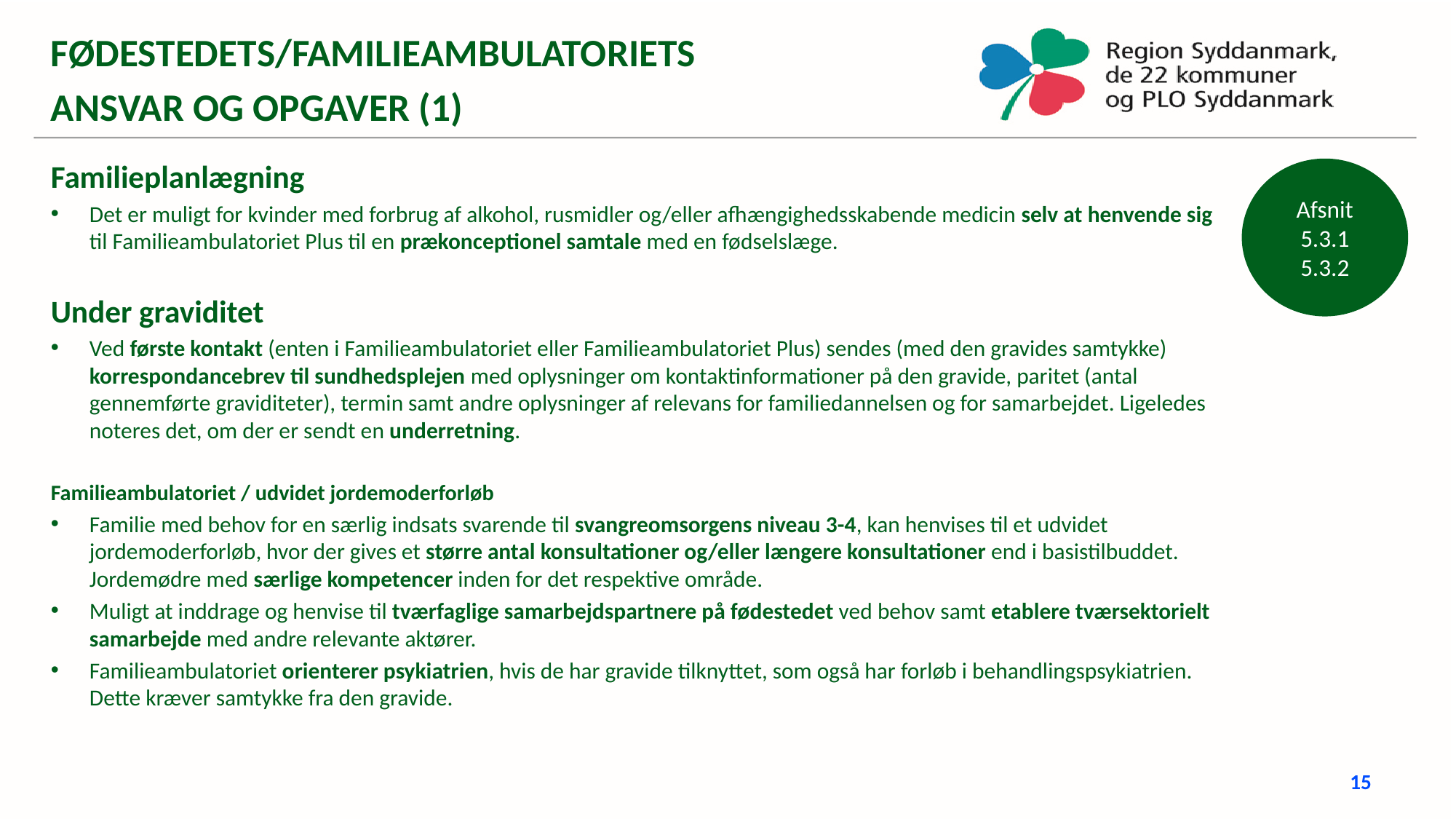

FØDESTEDETS/FAMILIEAMBULATORIETS
ANSVAR OG OPGAVER (1)
Familieplanlægning
Det er muligt for kvinder med forbrug af alkohol, rusmidler og/eller afhængighedsskabende medicin selv at henvende sig til Familieambulatoriet Plus til en prækonceptionel samtale med en fødselslæge.

Under graviditet
Ved første kontakt (enten i Familieambulatoriet eller Familieambulatoriet Plus) sendes (med den gravides samtykke) korrespondancebrev til sundhedsplejen med oplysninger om kontaktinformationer på den gravide, paritet (antal gennemførte graviditeter), termin samt andre oplysninger af relevans for familiedannelsen og for samarbejdet. Ligeledes noteres det, om der er sendt en underretning.

Familieambulatoriet / udvidet jordemoderforløb
Familie med behov for en særlig indsats svarende til svangreomsorgens niveau 3-4, kan henvises til et udvidet jordemoderforløb, hvor der gives et større antal konsultationer og/eller længere konsultationer end i basistilbuddet. Jordemødre med særlige kompetencer inden for det respektive område.
Muligt at inddrage og henvise til tværfaglige samarbejdspartnere på fødestedet ved behov samt etablere tværsektorielt samarbejde med andre relevante aktører.
Familieambulatoriet orienterer psykiatrien, hvis de har gravide tilknyttet, som også har forløb i behandlingspsykiatrien. Dette kræver samtykke fra den gravide.

Afsnit 5.3.1
5.3.2
15